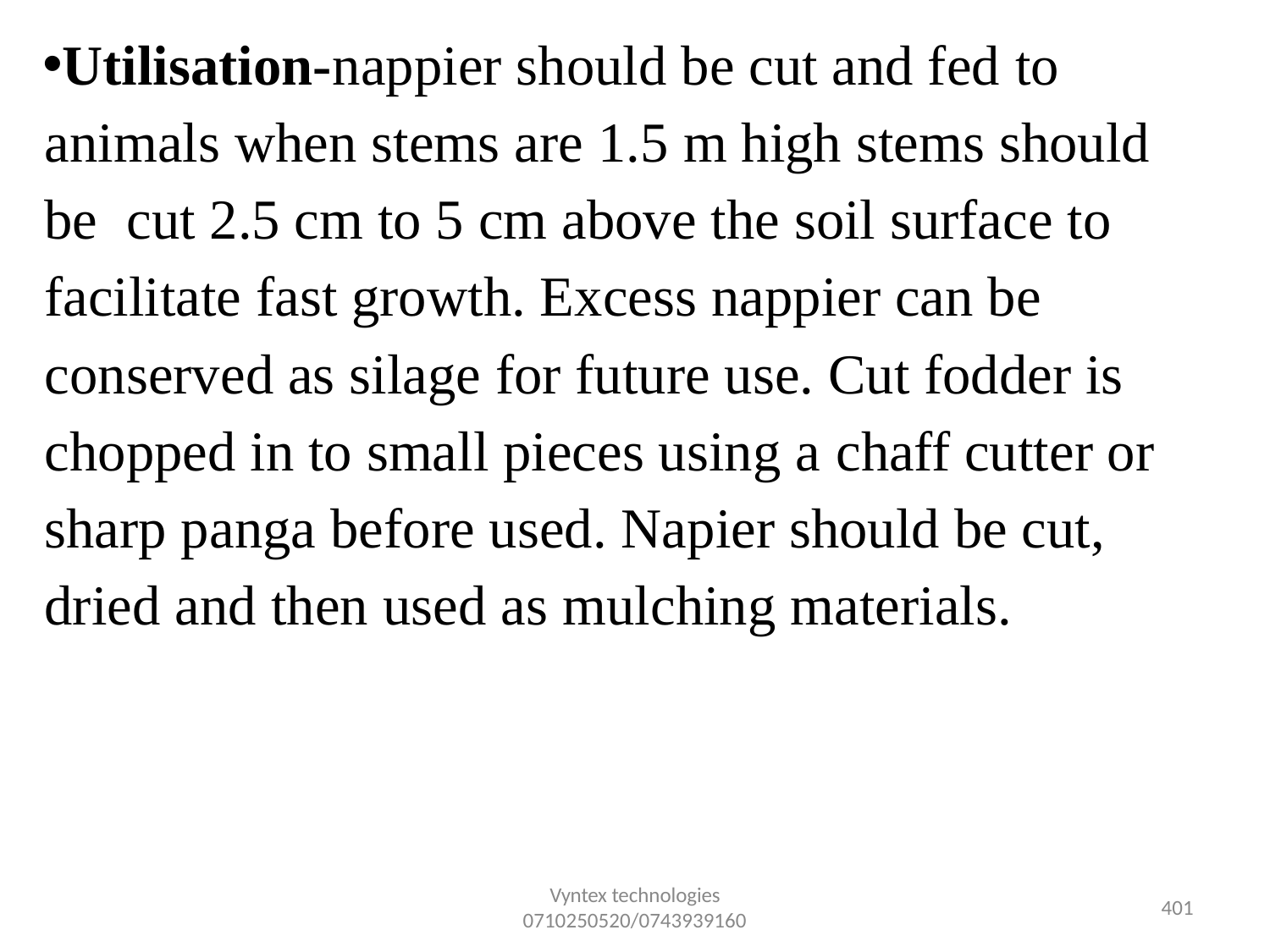

Utilisation-nappier should be cut and fed to  animals when stems are 1.5 m high stems should be  cut 2.5 cm to 5 cm above the soil surface to  facilitate fast growth. Excess nappier can be  conserved as silage for future use. Cut fodder is  chopped in to small pieces using a chaff cutter or  sharp panga before used. Napier should be cut,  dried and then used as mulching materials.
Vyntex technologies
0710250520/0743939160
401